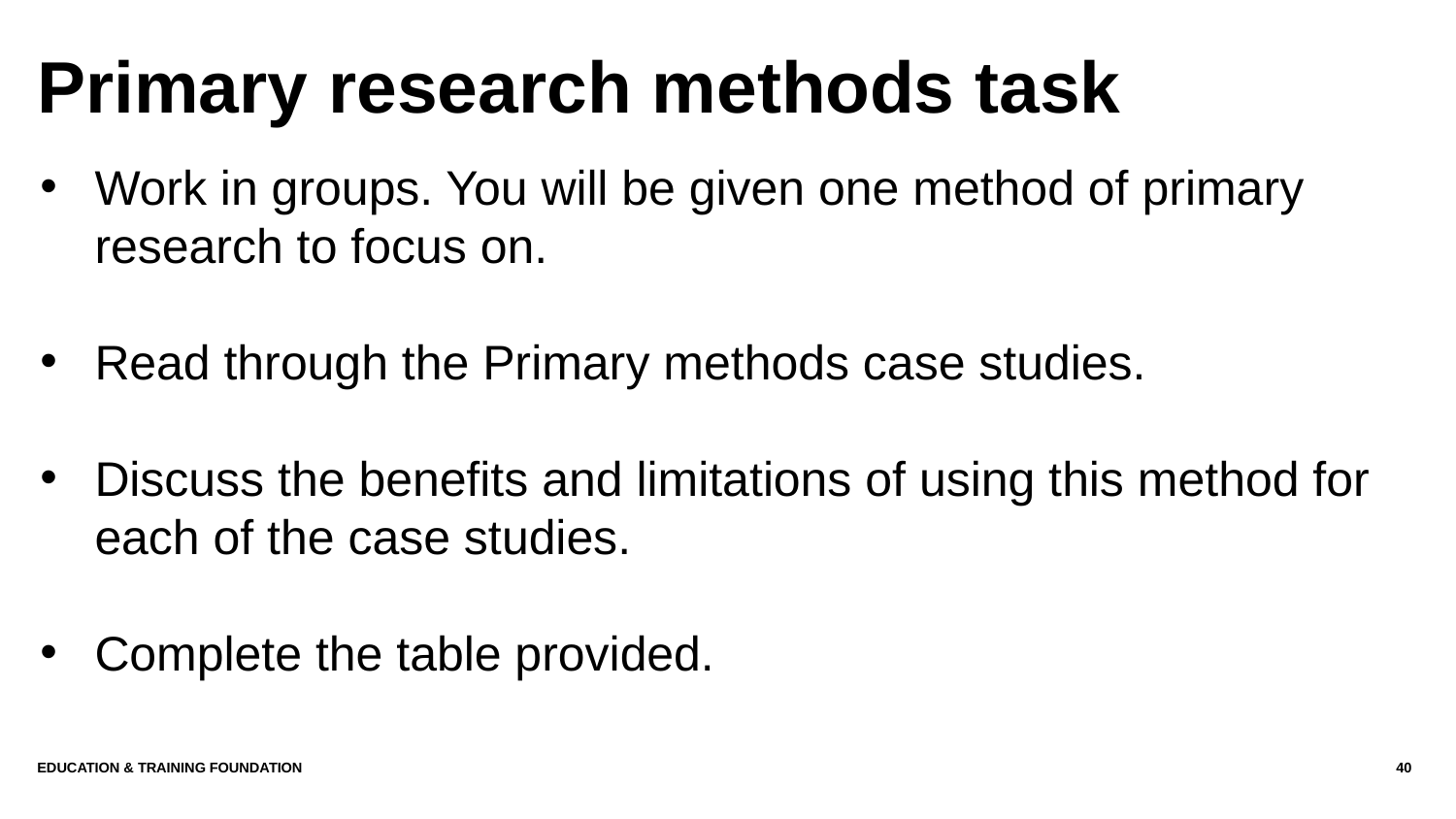

# Primary research methods task
Work in groups. You will be given one method of primary research to focus on.

Read through the Primary methods case studies.

Discuss the benefits and limitations of using this method for each of the case studies.

Complete the table provided.

Education & Training Foundation
40